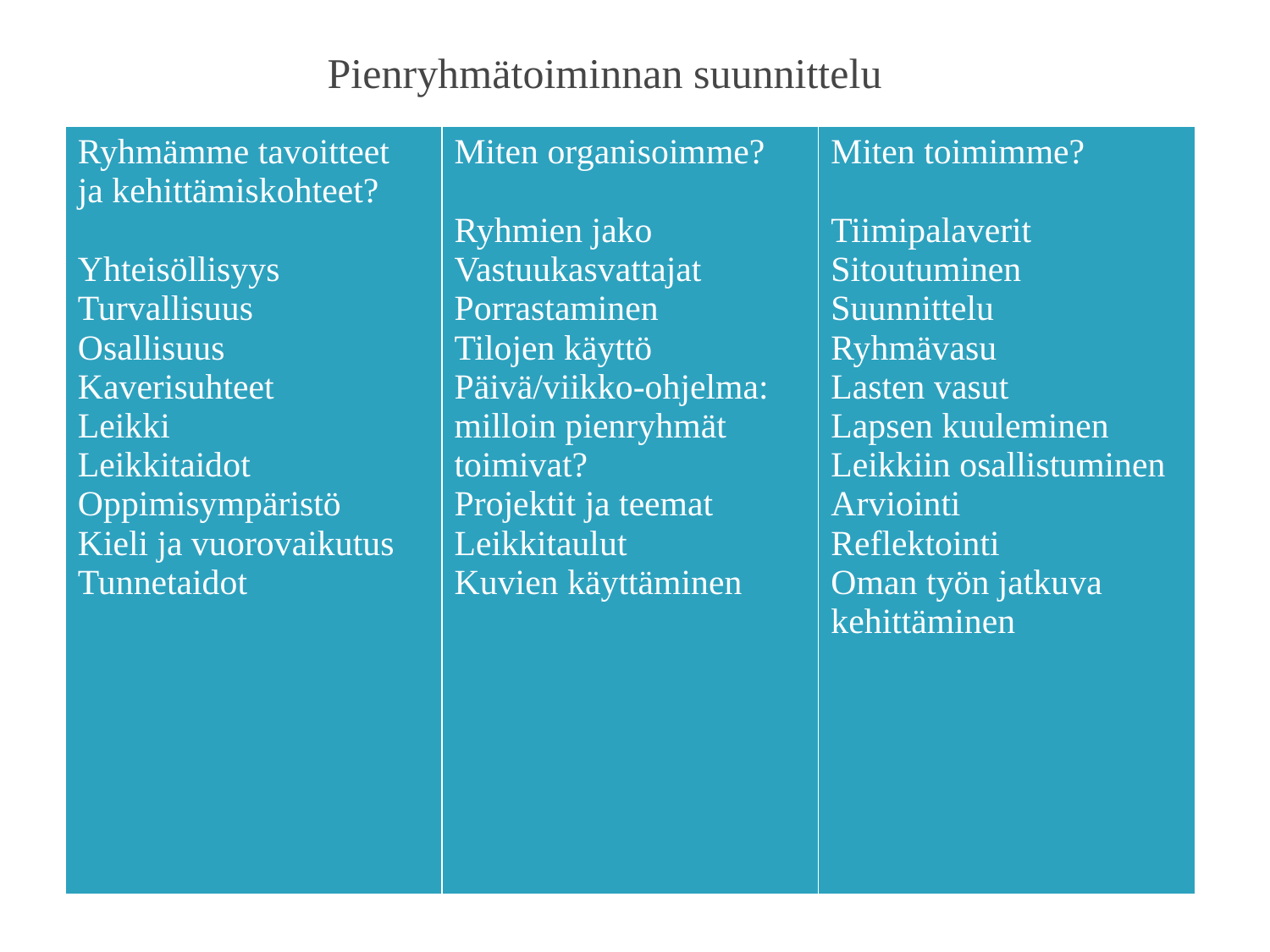

# Pienryhmätoiminnan suunnittelu
| Ryhmämme tavoitteet ja kehittämiskohteet? Yhteisöllisyys Turvallisuus Osallisuus Kaverisuhteet Leikki Leikkitaidot Oppimisympäristö Kieli ja vuorovaikutus Tunnetaidot | Miten organisoimme? Ryhmien jako Vastuukasvattajat Porrastaminen Tilojen käyttö Päivä/viikko-ohjelma: milloin pienryhmät toimivat? Projektit ja teemat Leikkitaulut Kuvien käyttäminen | Miten toimimme? Tiimipalaverit Sitoutuminen Suunnittelu Ryhmävasu Lasten vasut Lapsen kuuleminen Leikkiin osallistuminen Arviointi Reflektointi Oman työn jatkuva kehittäminen |
| --- | --- | --- |